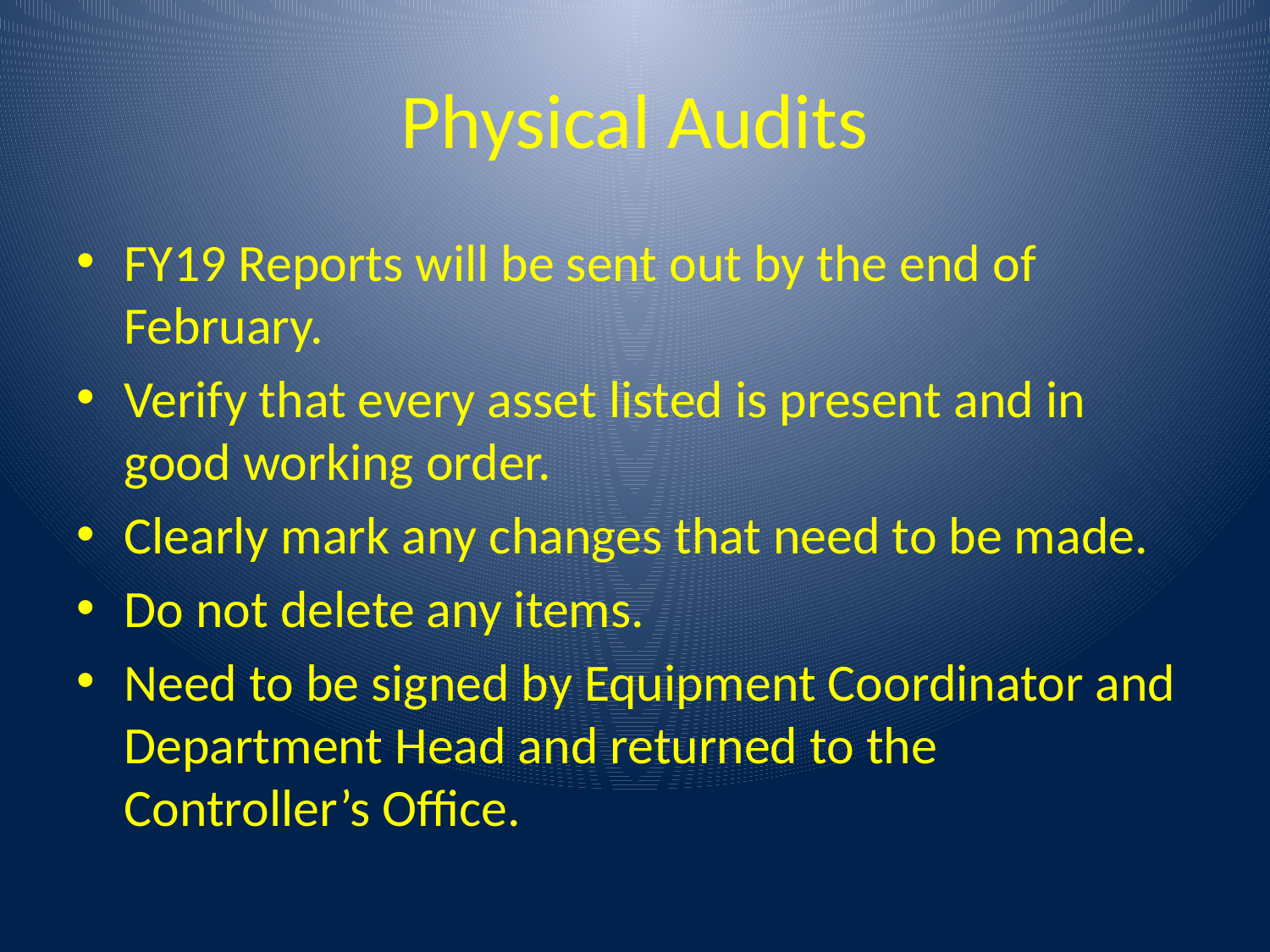

# Physical Audits
FY19 Reports will be sent out by the end of February.
Verify that every asset listed is present and in good working order.
Clearly mark any changes that need to be made.
Do not delete any items.
Need to be signed by Equipment Coordinator and Department Head and returned to the Controller’s Office.